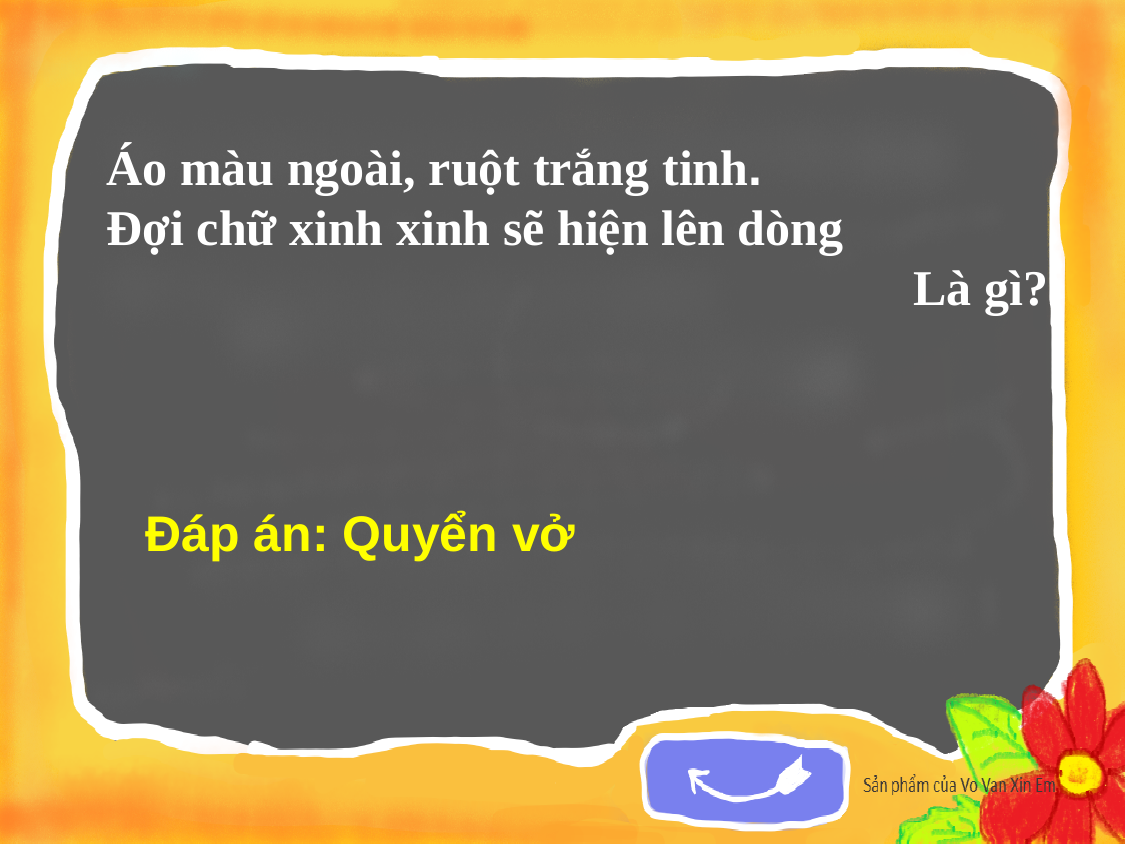

Áo màu ngoài, ruột trắng tinh.
Đợi chữ xinh xinh sẽ hiện lên dòng
Là gì?
Đáp án: Quyển vở